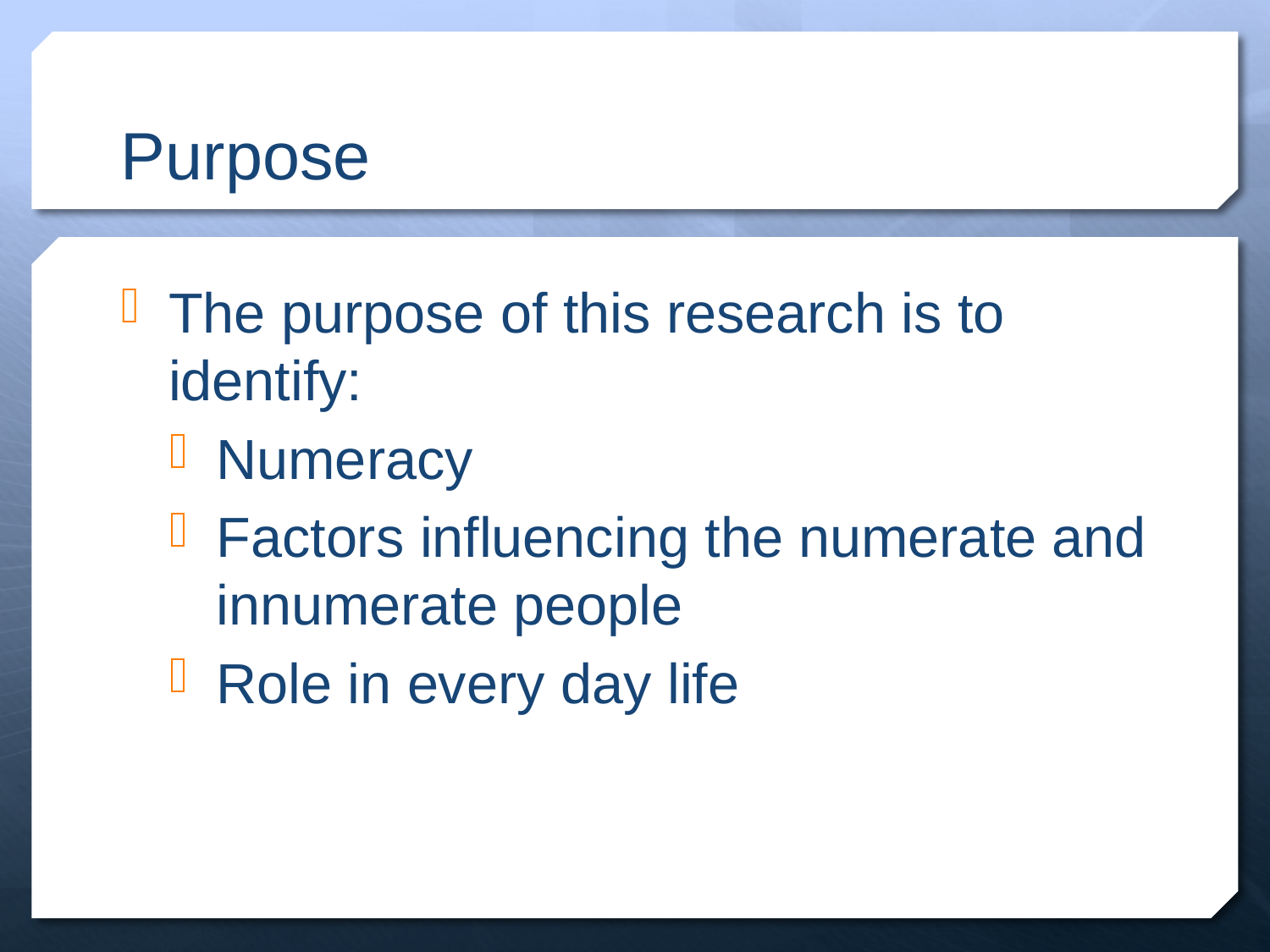

# Purpose
The purpose of this research is to identify:
Numeracy
Factors influencing the numerate and innumerate people
Role in every day life